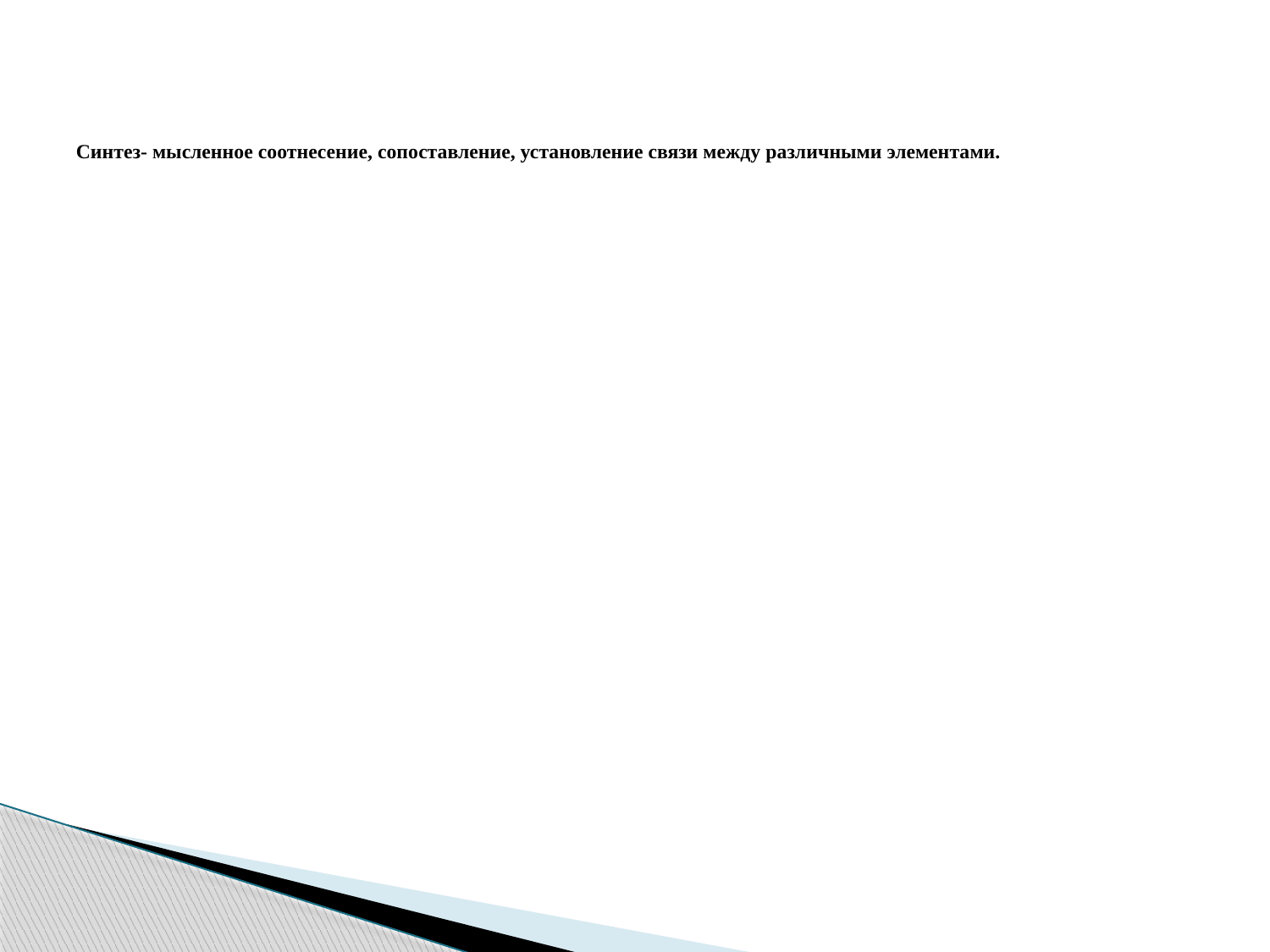

# Синтез- мысленное соотнесение, сопоставление, установление связи между различными элементами.